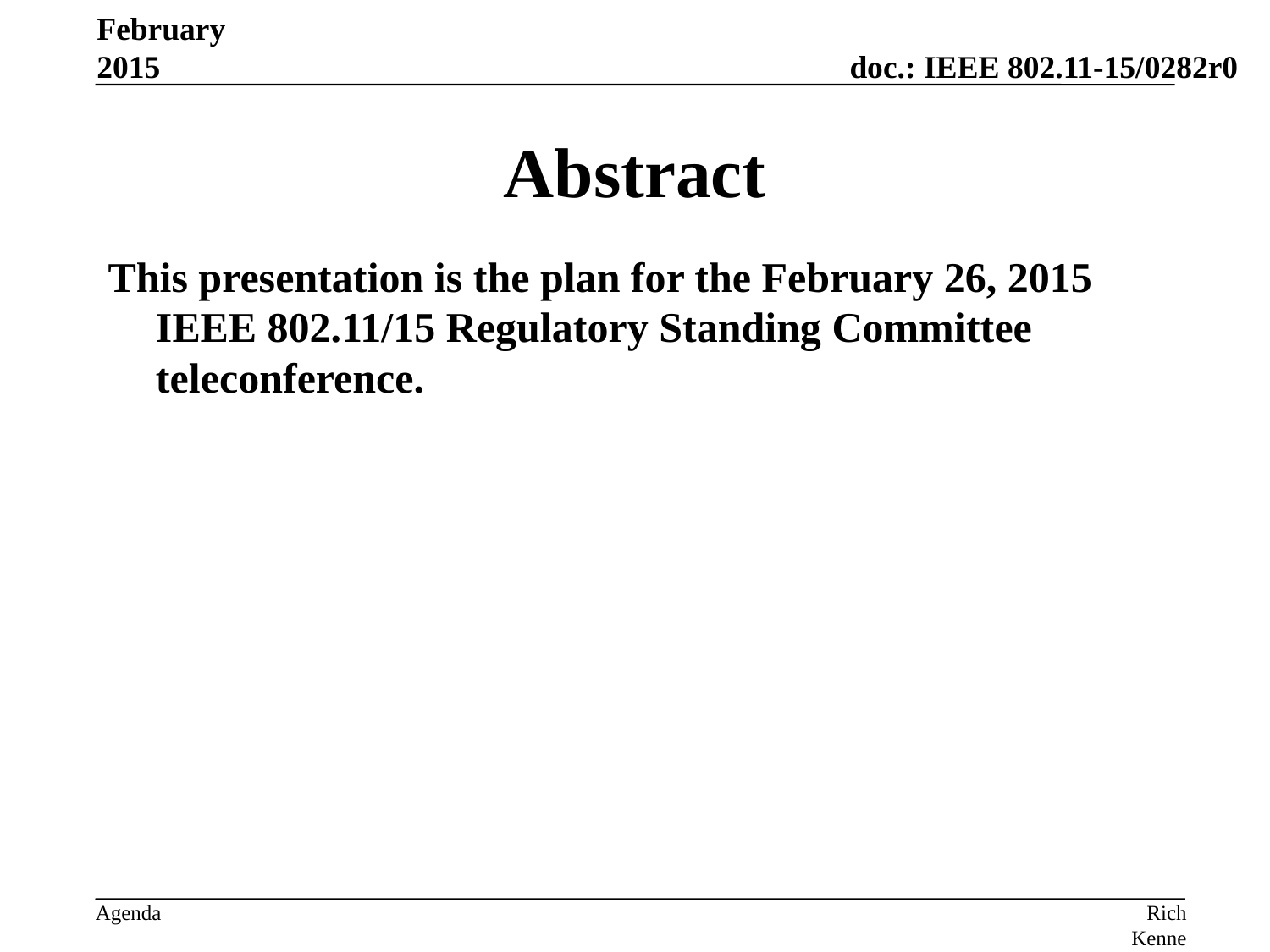

February 2015
# Abstract
This presentation is the plan for the February 26, 2015 IEEE 802.11/15 Regulatory Standing Committee teleconference.
Rich Kennedy, MediaTek